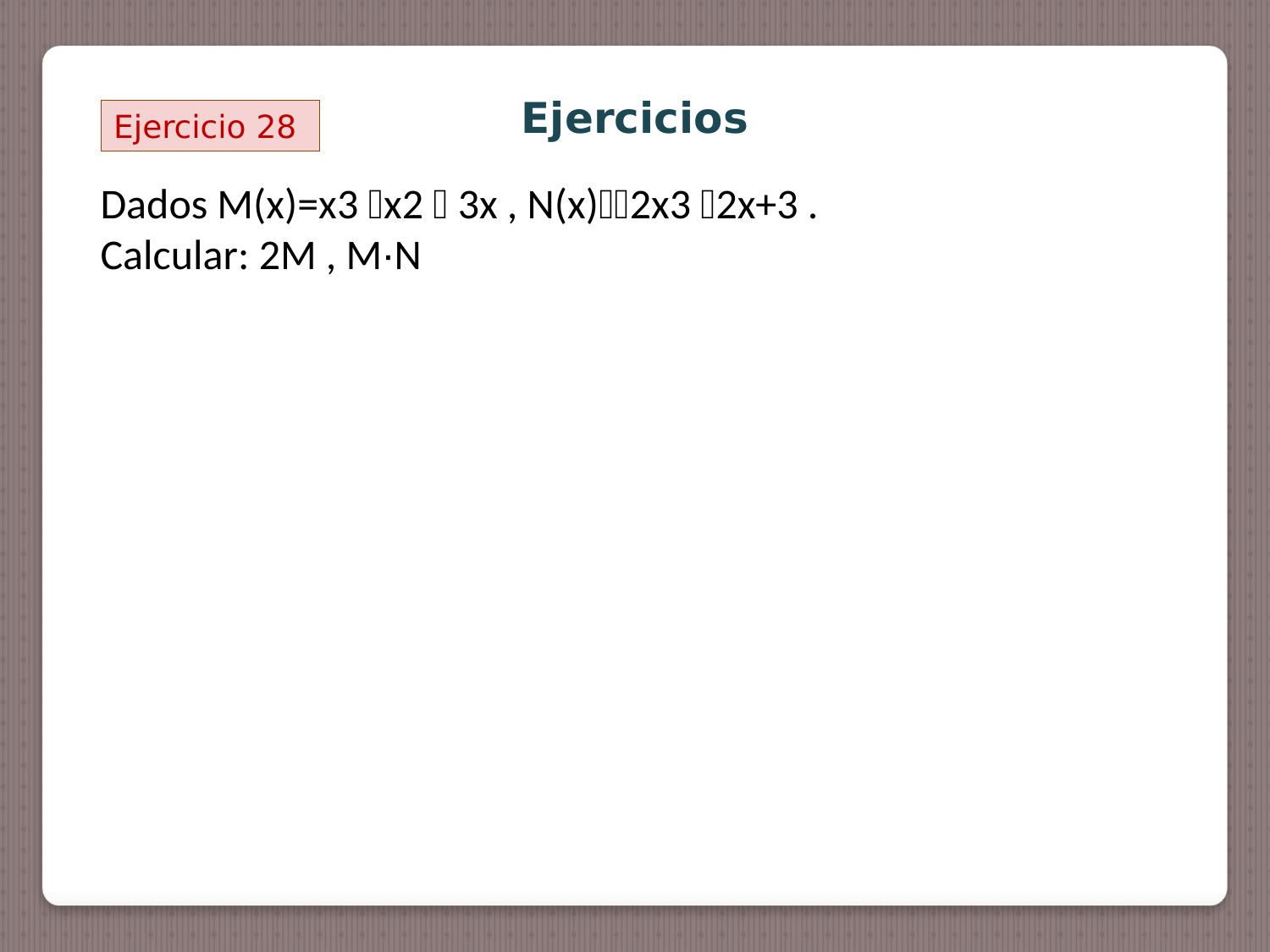

Ejercicios
Ejercicio 28
Dados M(x)=x3 −x2 + 3x , N(x)=−2x3 −2x+3 .
Calcular: 2M , M∙N